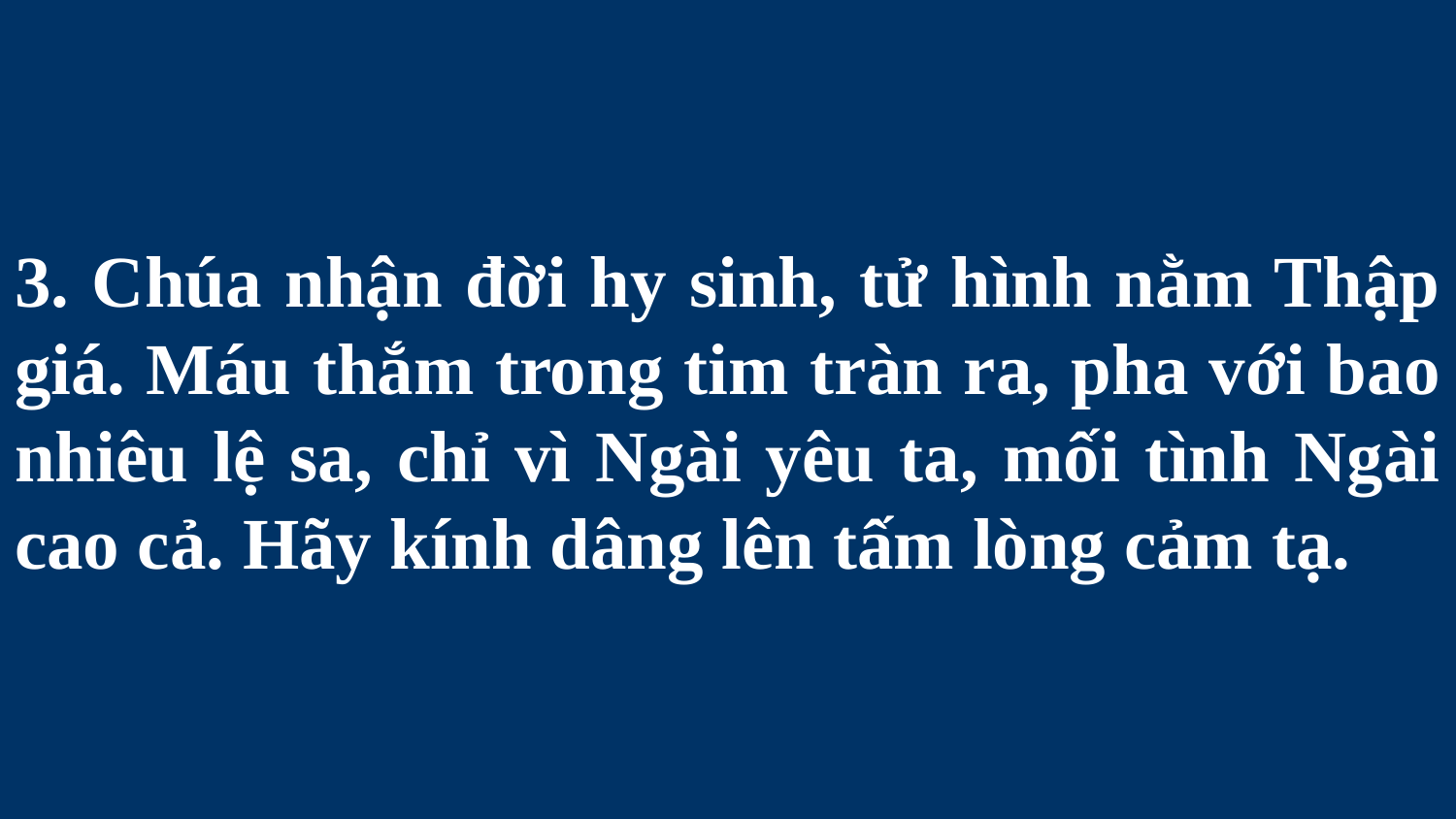

# 3. Chúa nhận đời hy sinh, tử hình nằm Thập giá. Máu thắm trong tim tràn ra, pha với bao nhiêu lệ sa, chỉ vì Ngài yêu ta, mối tình Ngài cao cả. Hãy kính dâng lên tấm lòng cảm tạ.